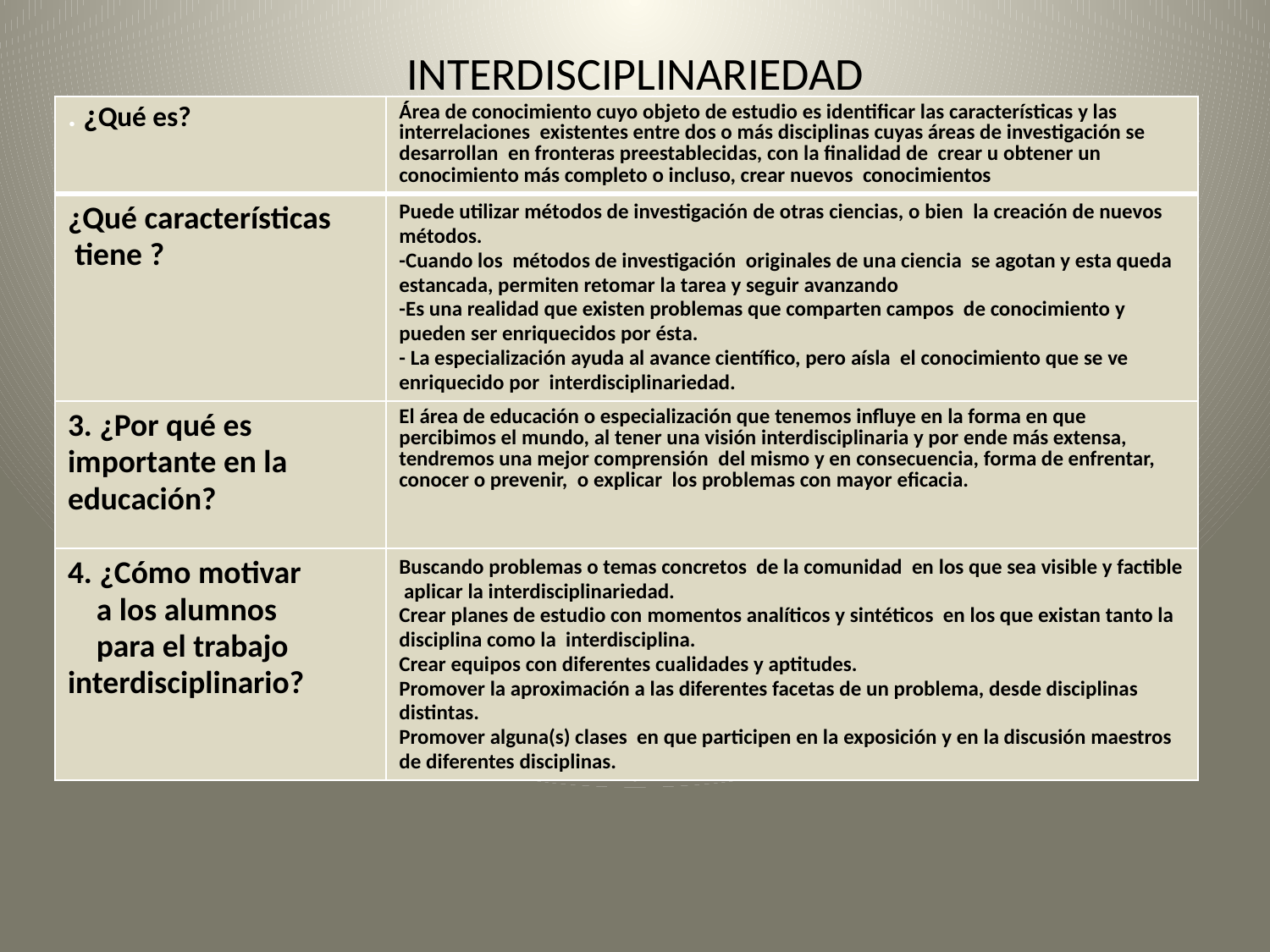

# INTERDISCIPLINARIEDAD
| . ¿Qué es? | Área de conocimiento cuyo objeto de estudio es identificar las características y las interrelaciones existentes entre dos o más disciplinas cuyas áreas de investigación se desarrollan en fronteras preestablecidas, con la finalidad de crear u obtener un conocimiento más completo o incluso, crear nuevos conocimientos |
| --- | --- |
| ¿Qué características tiene ? | Puede utilizar métodos de investigación de otras ciencias, o bien la creación de nuevos métodos. -Cuando los métodos de investigación originales de una ciencia se agotan y esta queda estancada, permiten retomar la tarea y seguir avanzando -Es una realidad que existen problemas que comparten campos de conocimiento y pueden ser enriquecidos por ésta. - La especialización ayuda al avance científico, pero aísla el conocimiento que se ve enriquecido por interdisciplinariedad. |
| 3. ¿Por qué es importante en la educación? | El área de educación o especialización que tenemos influye en la forma en que percibimos el mundo, al tener una visión interdisciplinaria y por ende más extensa, tendremos una mejor comprensión del mismo y en consecuencia, forma de enfrentar, conocer o prevenir, o explicar los problemas con mayor eficacia. |
| 4. ¿Cómo motivar a los alumnos para el trabajo interdisciplinario? | Buscando problemas o temas concretos de la comunidad en los que sea visible y factible aplicar la interdisciplinariedad. Crear planes de estudio con momentos analíticos y sintéticos en los que existan tanto la disciplina como la interdisciplina. Crear equipos con diferentes cualidades y aptitudes. Promover la aproximación a las diferentes facetas de un problema, desde disciplinas distintas. Promover alguna(s) clases en que participen en la exposición y en la discusión maestros de diferentes disciplinas. |